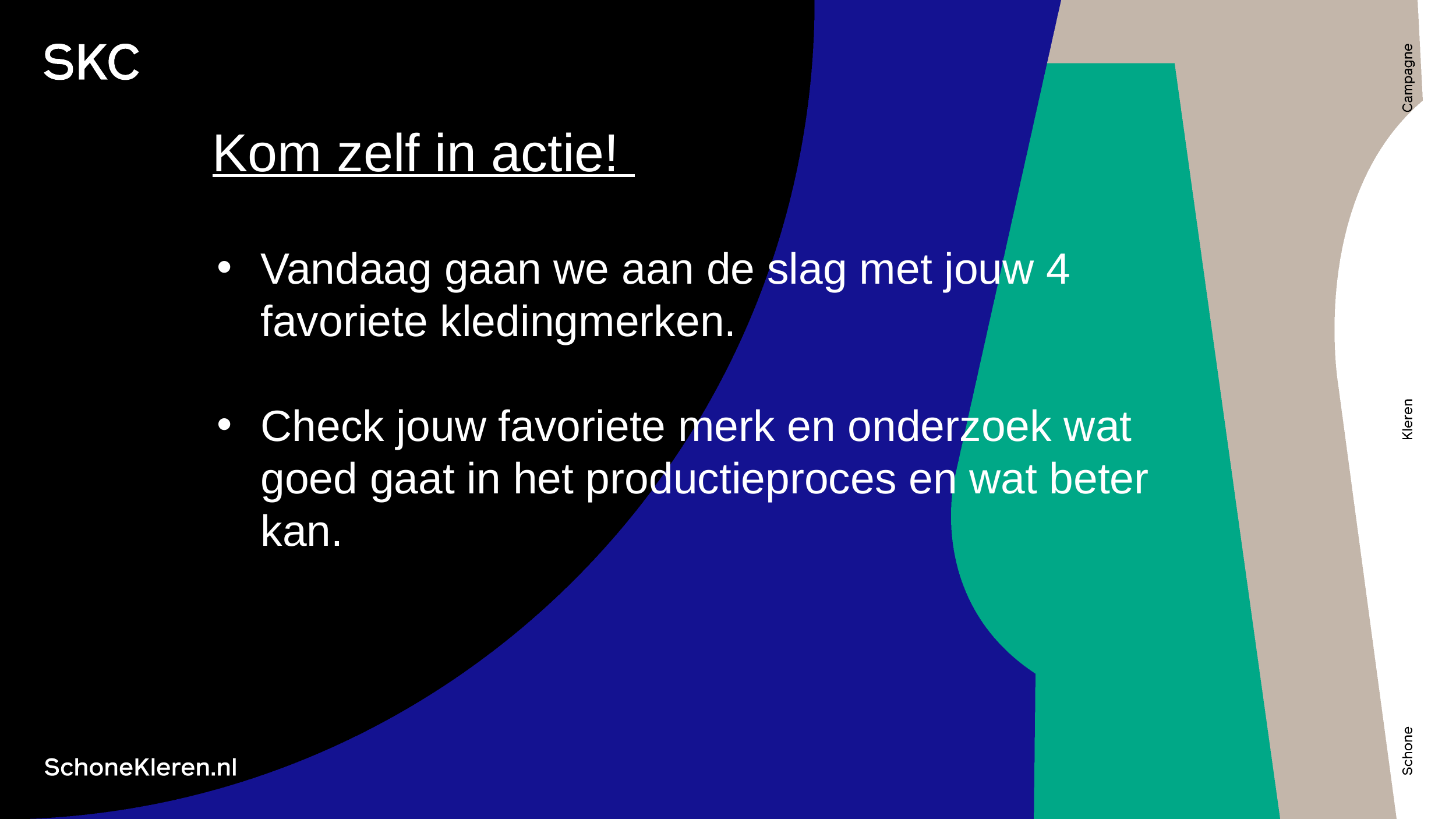

# Kom zelf in actie!
Vandaag gaan we aan de slag met jouw 4 favoriete kledingmerken.

Check jouw favoriete merk en onderzoek wat goed gaat in het productieproces en wat beter kan.